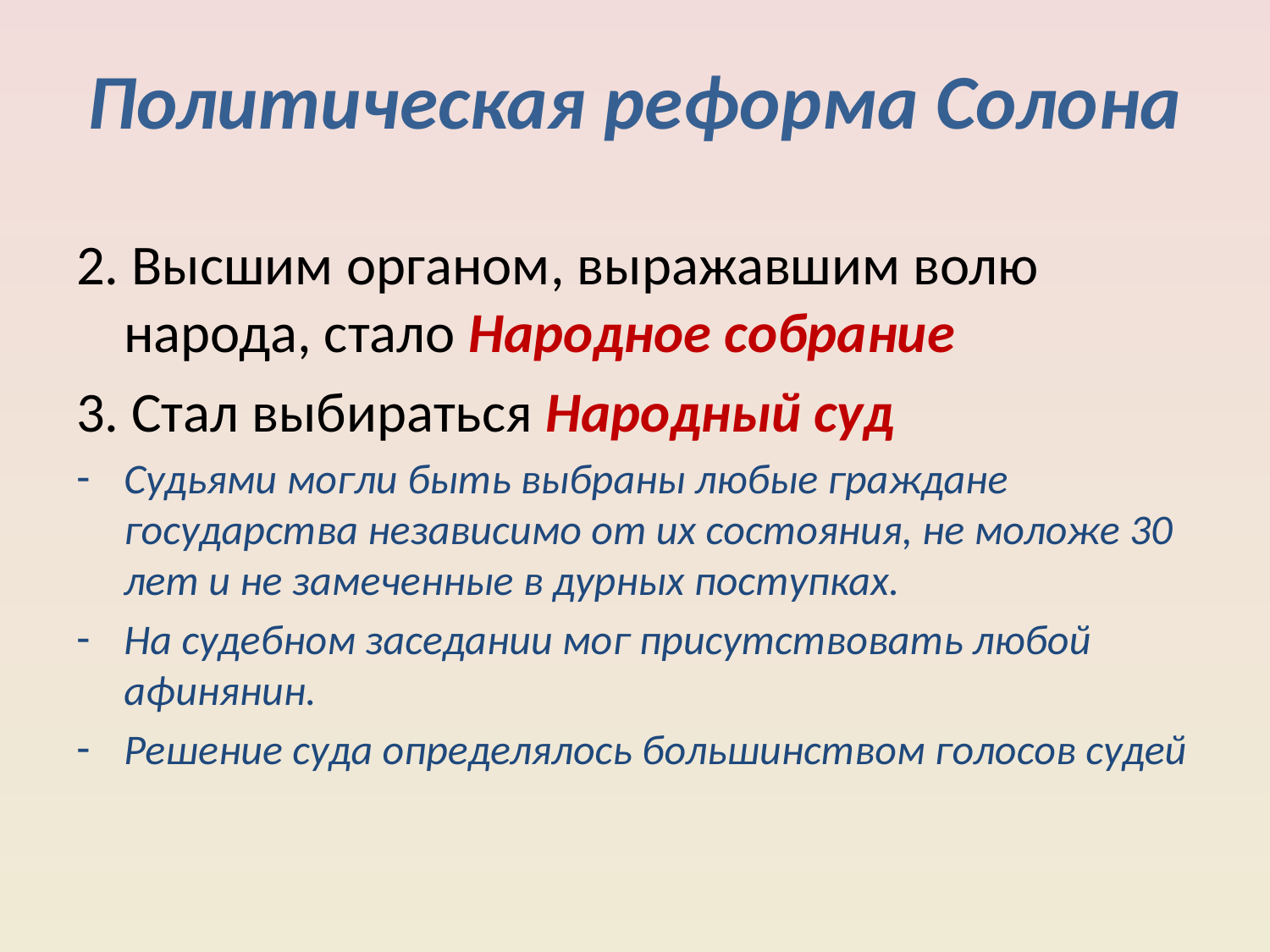

# Политическая реформа Солона
2. Высшим органом, выражавшим волю народа, стало Народное собрание
3. Стал выбираться Народный суд
Судьями могли быть выбраны любые граждане государства независимо от их состояния, не моложе 30 лет и не замеченные в дурных поступках.
На судебном заседании мог присутствовать любой афинянин.
Решение суда определялось большинством голосов судей